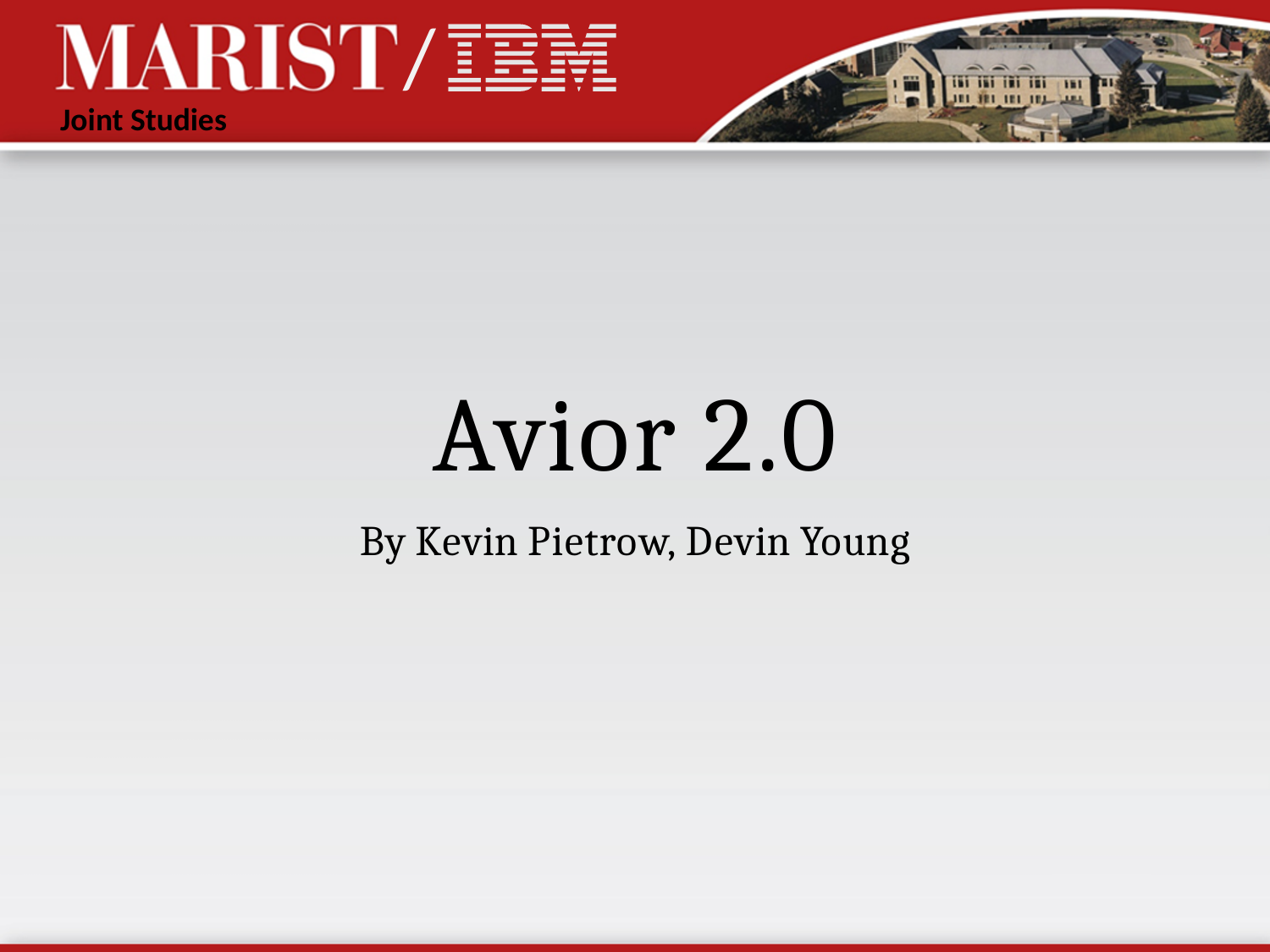

# Avior 2.0
By Kevin Pietrow, Devin Young